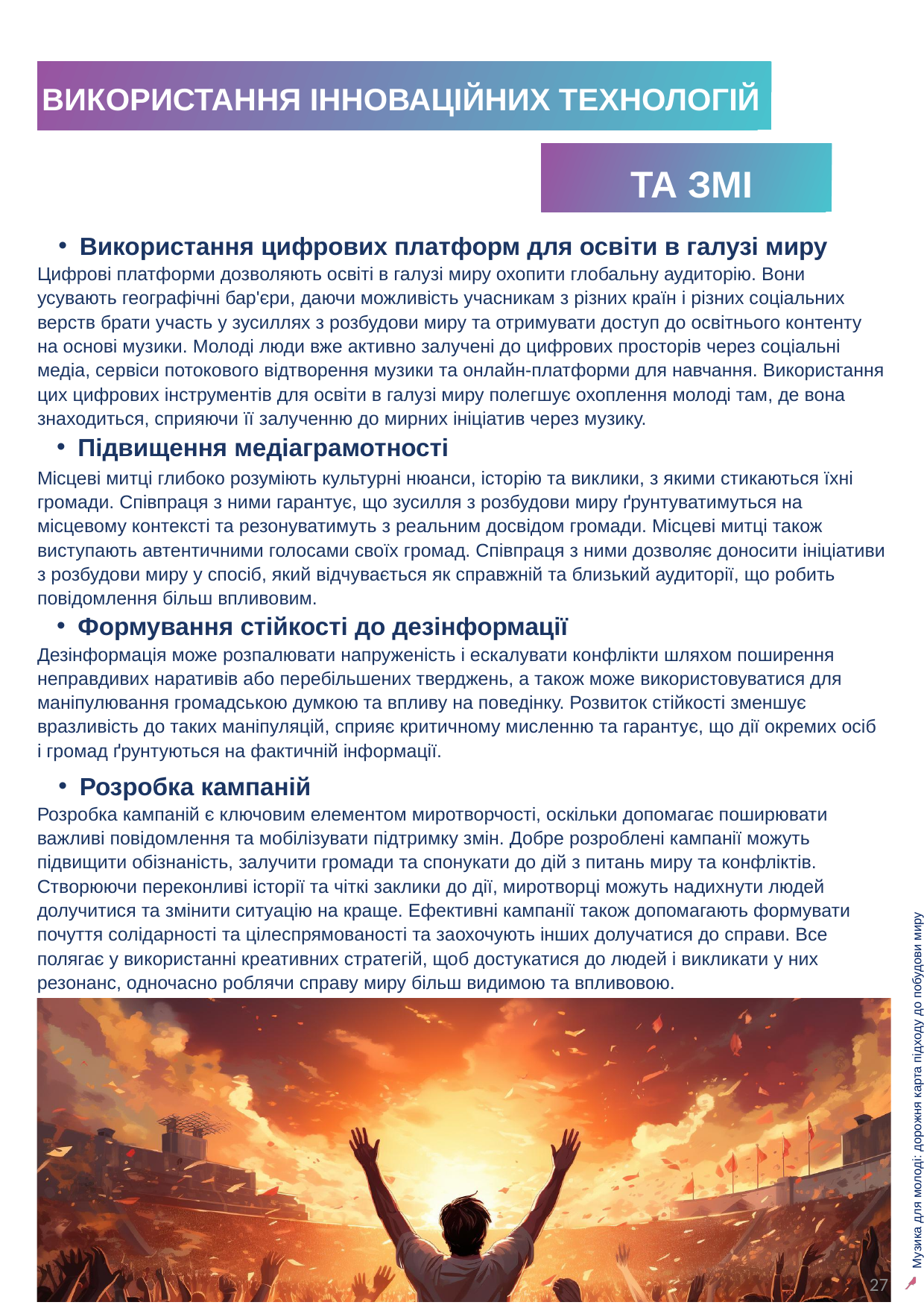

ВИКОРИСТАННЯ ІННОВАЦІЙНИХ ТЕХНОЛОГІЙ

 ТА ЗМІ
Використання цифрових платформ для освіти в галузі миру
Цифрові платформи дозволяють освіті в галузі миру охопити глобальну аудиторію. Вони усувають географічні бар'єри, даючи можливість учасникам з різних країн і різних соціальних верств брати участь у зусиллях з розбудови миру та отримувати доступ до освітнього контенту на основі музики. Молоді люди вже активно залучені до цифрових просторів через соціальні медіа, сервіси потокового відтворення музики та онлайн-платформи для навчання. Використання цих цифрових інструментів для освіти в галузі миру полегшує охоплення молоді там, де вона знаходиться, сприяючи її залученню до мирних ініціатив через музику.
Підвищення медіаграмотності
Місцеві митці глибоко розуміють культурні нюанси, історію та виклики, з якими стикаються їхні громади. Співпраця з ними гарантує, що зусилля з розбудови миру ґрунтуватимуться на місцевому контексті та резонуватимуть з реальним досвідом громади. Місцеві митці також виступають автентичними голосами своїх громад. Співпраця з ними дозволяє доносити ініціативи з розбудови миру у спосіб, який відчувається як справжній та близький аудиторії, що робить повідомлення більш впливовим.
Формування стійкості до дезінформації
Дезінформація може розпалювати напруженість і ескалувати конфлікти шляхом поширення неправдивих наративів або перебільшених тверджень, а також може використовуватися для маніпулювання громадською думкою та впливу на поведінку. Розвиток стійкості зменшує вразливість до таких маніпуляцій, сприяє критичному мисленню та гарантує, що дії окремих осіб і громад ґрунтуються на фактичній інформації.
Розробка кампаній
27
Розробка кампаній є ключовим елементом миротворчості, оскільки допомагає поширювати важливі повідомлення та мобілізувати підтримку змін. Добре розроблені кампанії можуть підвищити обізнаність, залучити громади та спонукати до дій з питань миру та конфліктів. Створюючи переконливі історії та чіткі заклики до дії, миротворці можуть надихнути людей долучитися та змінити ситуацію на краще. Ефективні кампанії також допомагають формувати почуття солідарності та цілеспрямованості та заохочують інших долучатися до справи. Все полягає у використанні креативних стратегій, щоб достукатися до людей і викликати у них резонанс, одночасно роблячи справу миру більш видимою та впливовою.
Музика для молоді: дорожня карта підходу до побудови миру

27